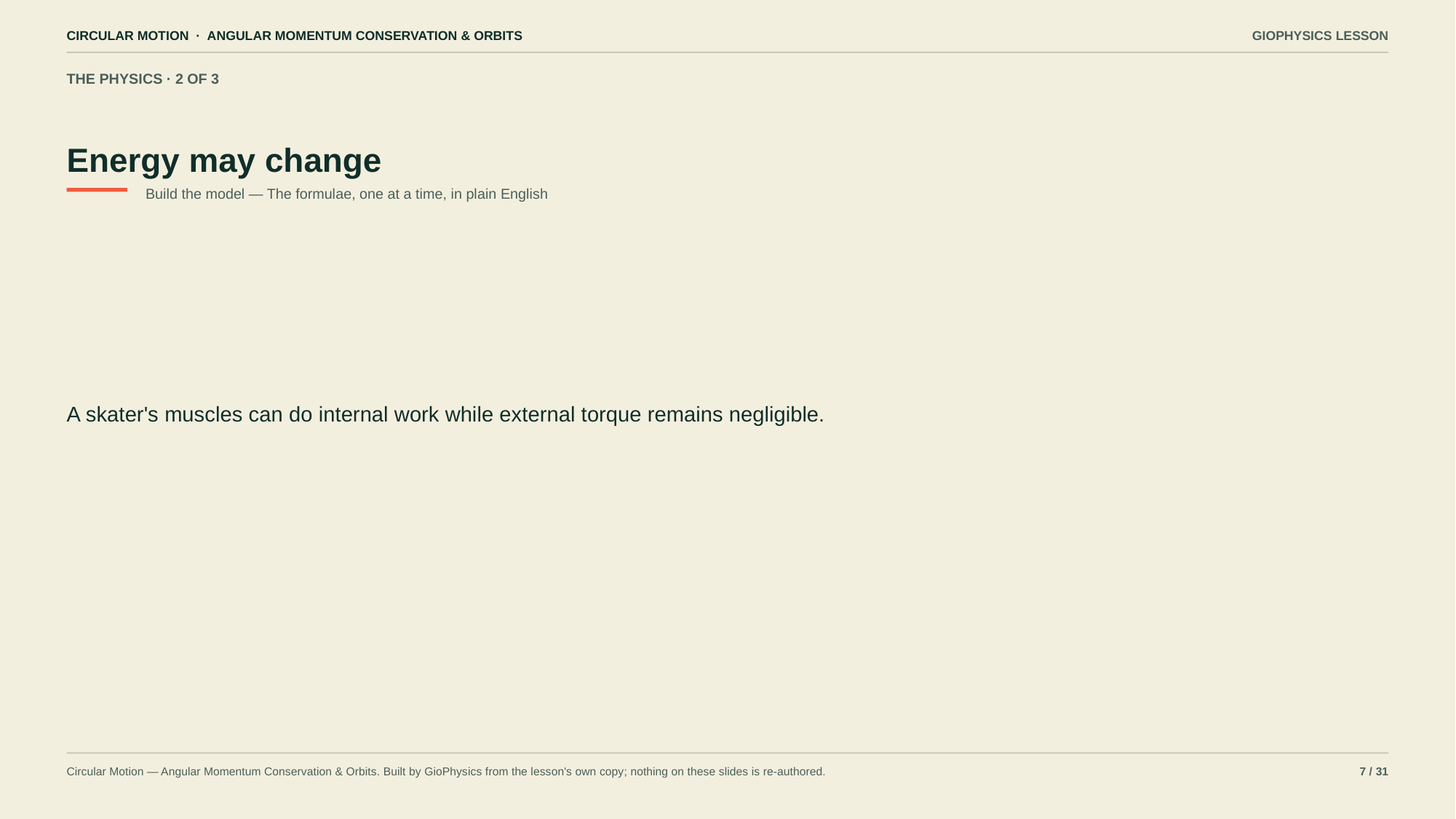

CIRCULAR MOTION  ·  ANGULAR MOMENTUM CONSERVATION & ORBITS
GIOPHYSICS LESSON

THE PHYSICS · 2 OF 3
Energy may change
Build the model — The formulae, one at a time, in plain English

A skater's muscles can do internal work while external torque remains negligible.

Circular Motion — Angular Momentum Conservation & Orbits. Built by GioPhysics from the lesson's own copy; nothing on these slides is re-authored.
7 / 31